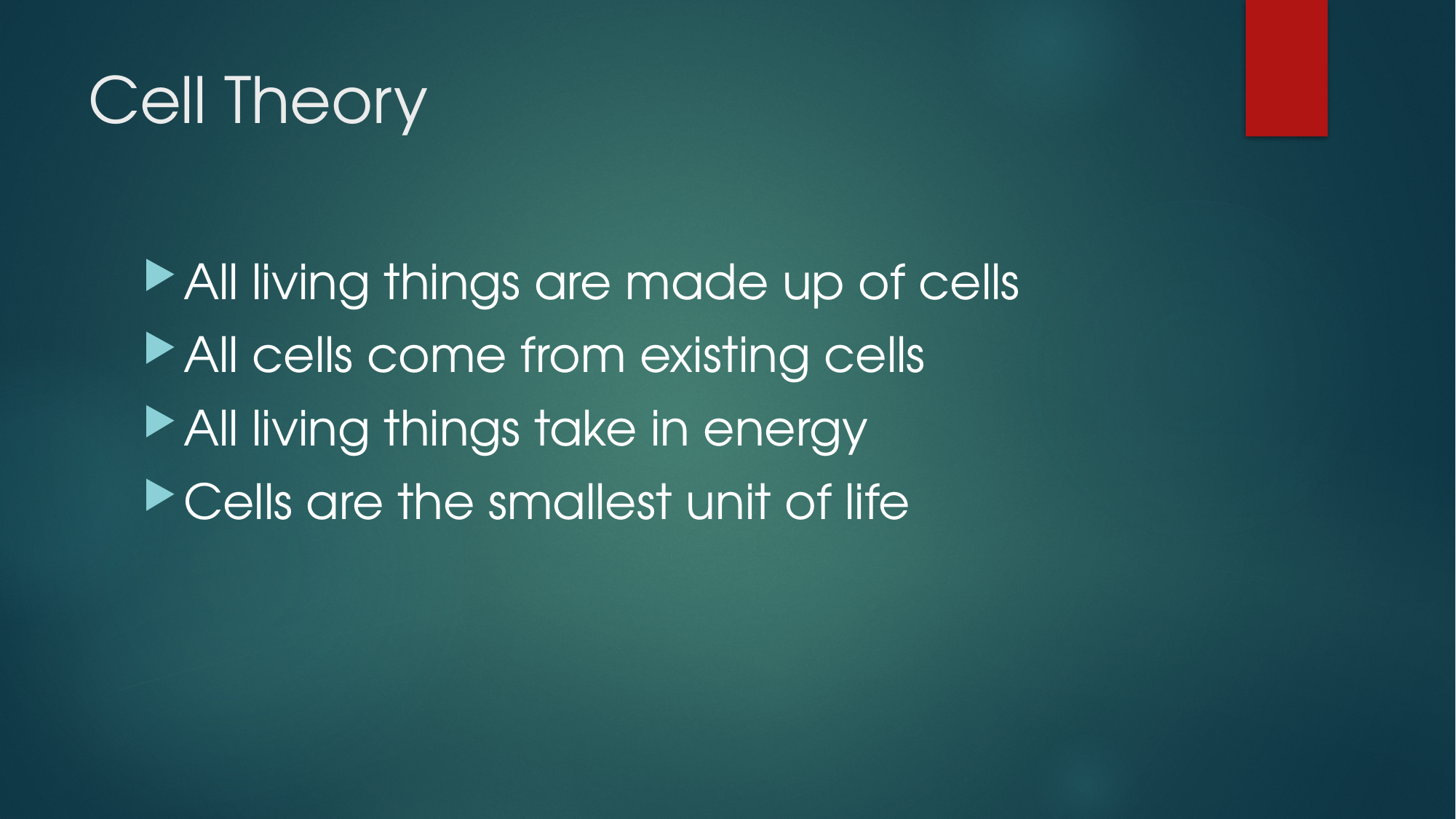

# Cell Theory
All living things are made up of cells
All cells come from existing cells
All living things take in energy
Cells are the smallest unit of life